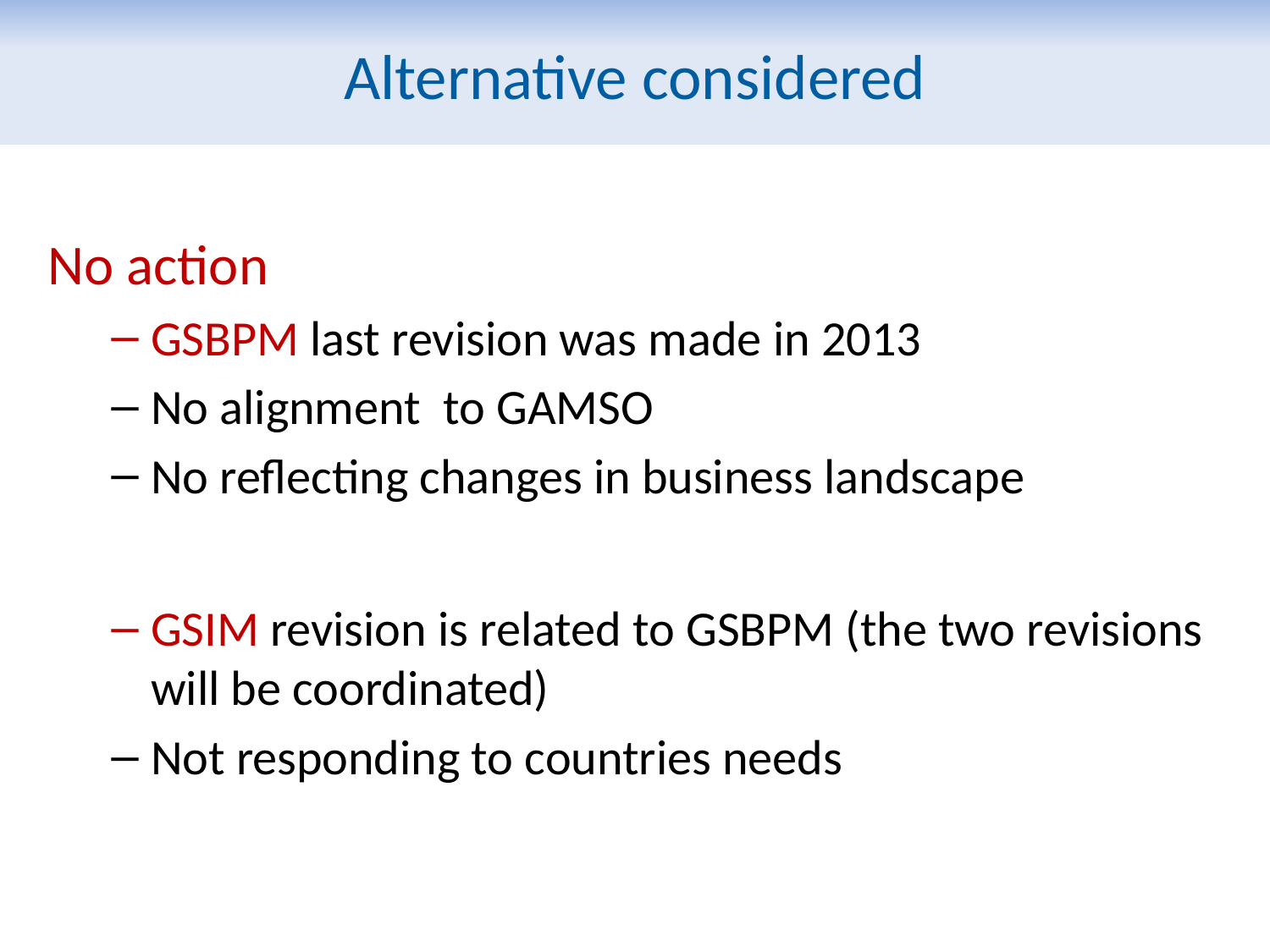

Alternative considered

No action
GSBPM last revision was made in 2013
No alignment  to GAMSO
No reflecting changes in business landscape

GSIM revision is related to GSBPM (the two revisions will be coordinated)
Not responding to countries needs